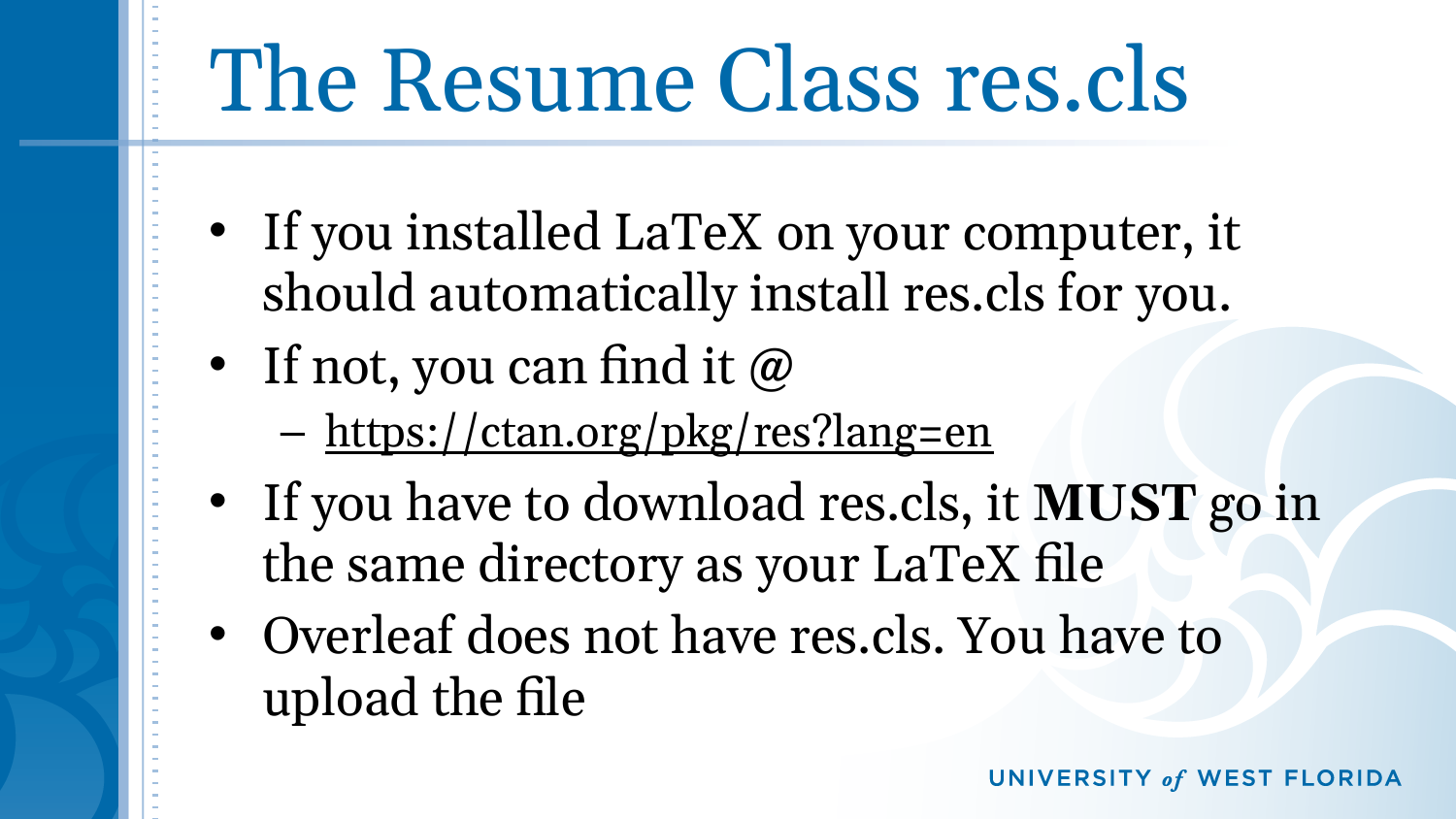

# The Resume Class res.cls
If you installed LaTeX on your computer, it should automatically install res.cls for you.
If not, you can find it @
https://ctan.org/pkg/res?lang=en
If you have to download res.cls, it MUST go in the same directory as your LaTeX file
Overleaf does not have res.cls. You have to upload the file